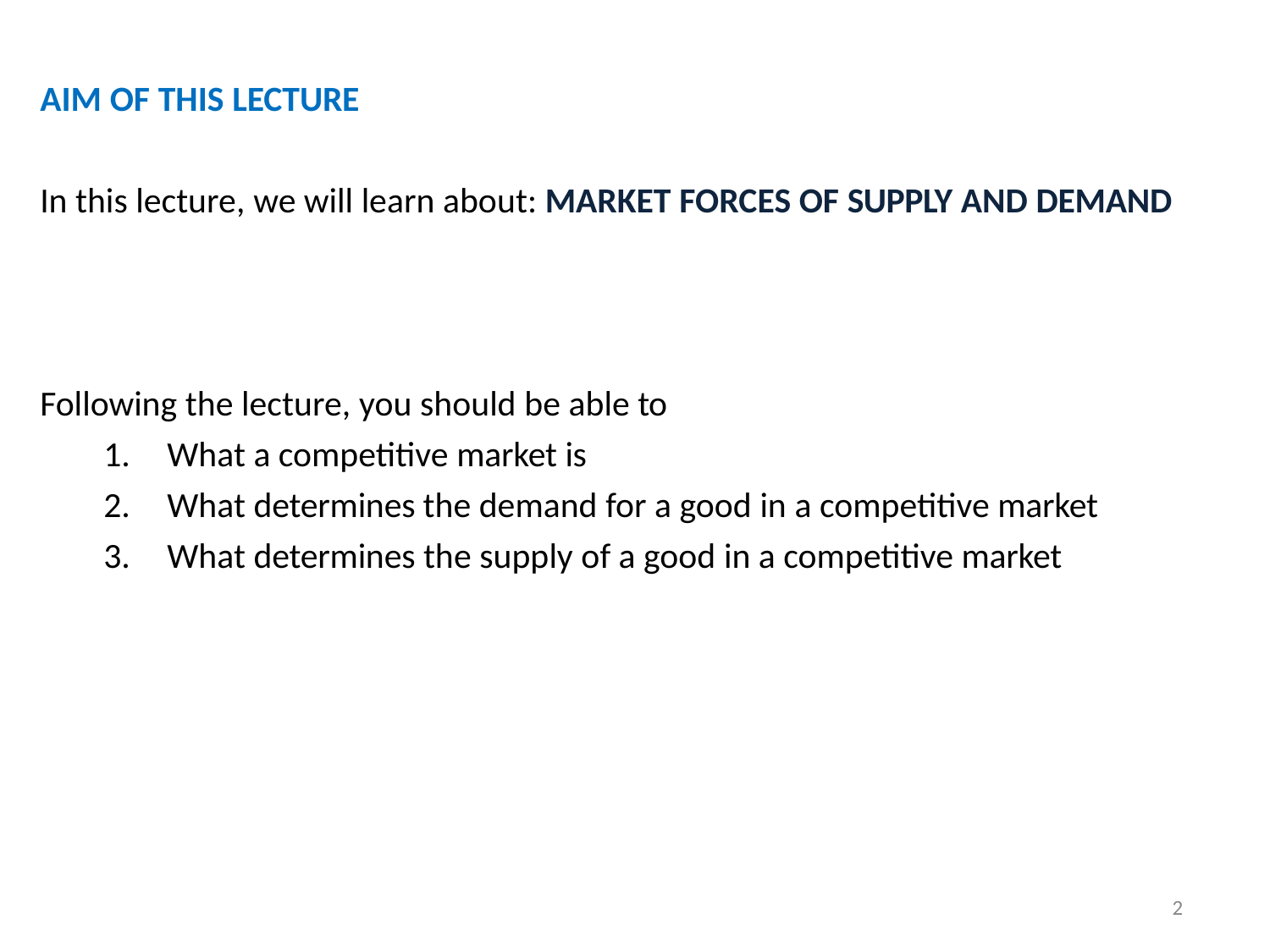

# AIM OF THIS LECTURE
In this lecture, we will learn about: MARKET FORCES OF SUPPLY AND DEMAND
Following the lecture, you should be able to
What a competitive market is
What determines the demand for a good in a competitive market
What determines the supply of a good in a competitive market
2